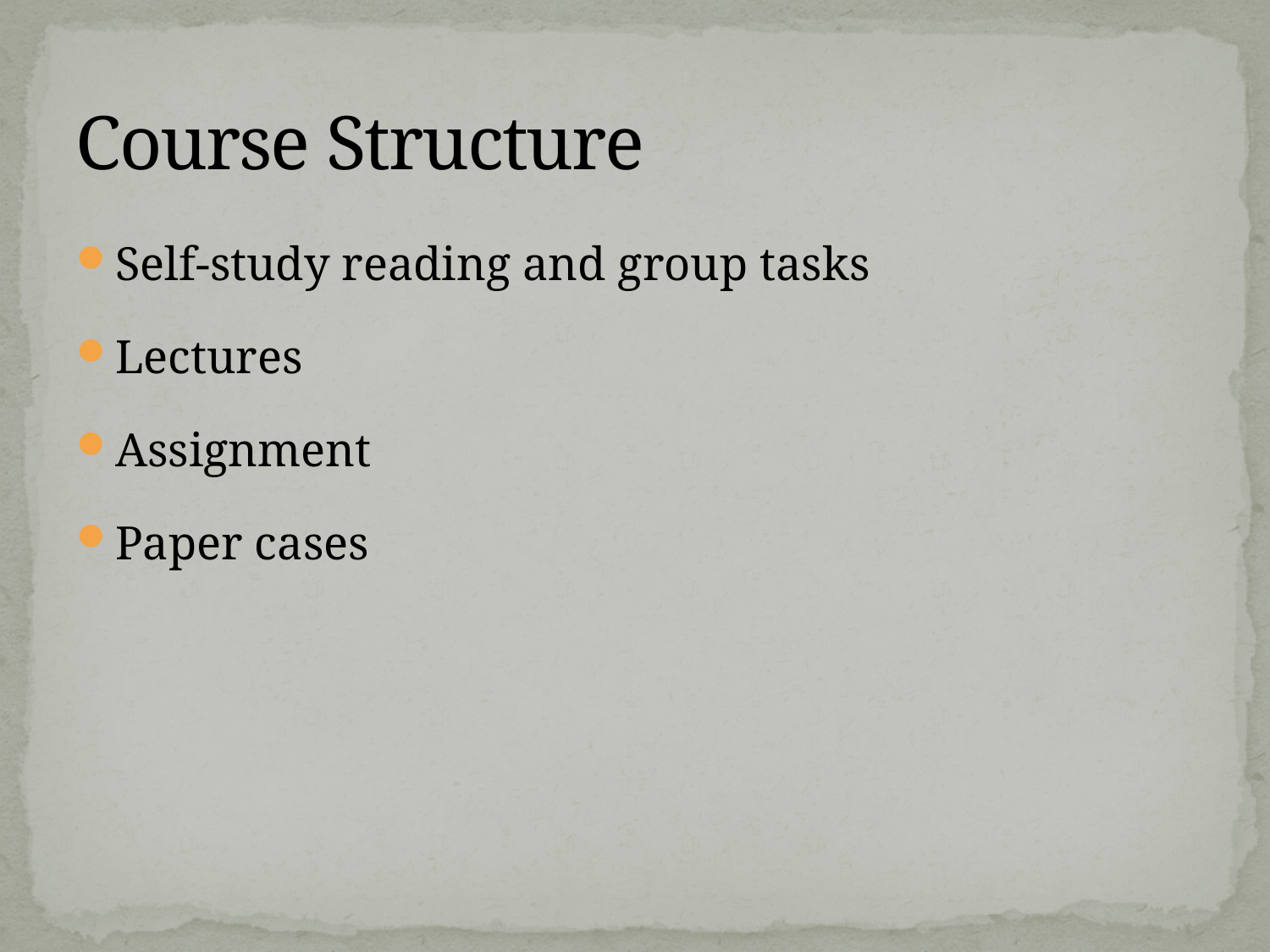

# Course Structure
Self-study reading and group tasks
Lectures
Assignment
Paper cases